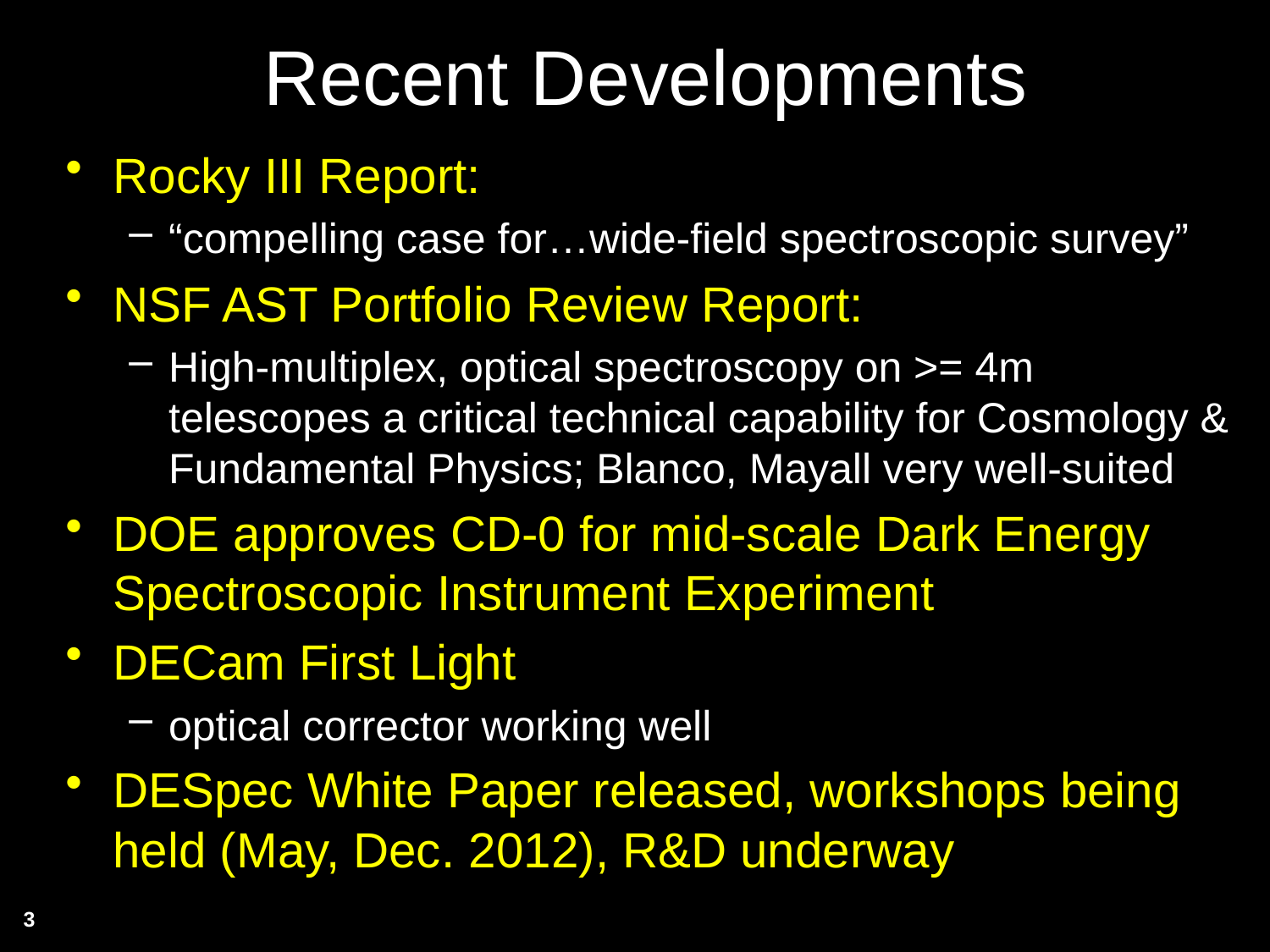

# Recent Developments
Rocky III Report:
“compelling case for…wide-field spectroscopic survey”
NSF AST Portfolio Review Report:
High-multiplex, optical spectroscopy on >= 4m telescopes a critical technical capability for Cosmology & Fundamental Physics; Blanco, Mayall very well-suited
DOE approves CD-0 for mid-scale Dark Energy Spectroscopic Instrument Experiment
DECam First Light
optical corrector working well
DESpec White Paper released, workshops being held (May, Dec. 2012), R&D underway